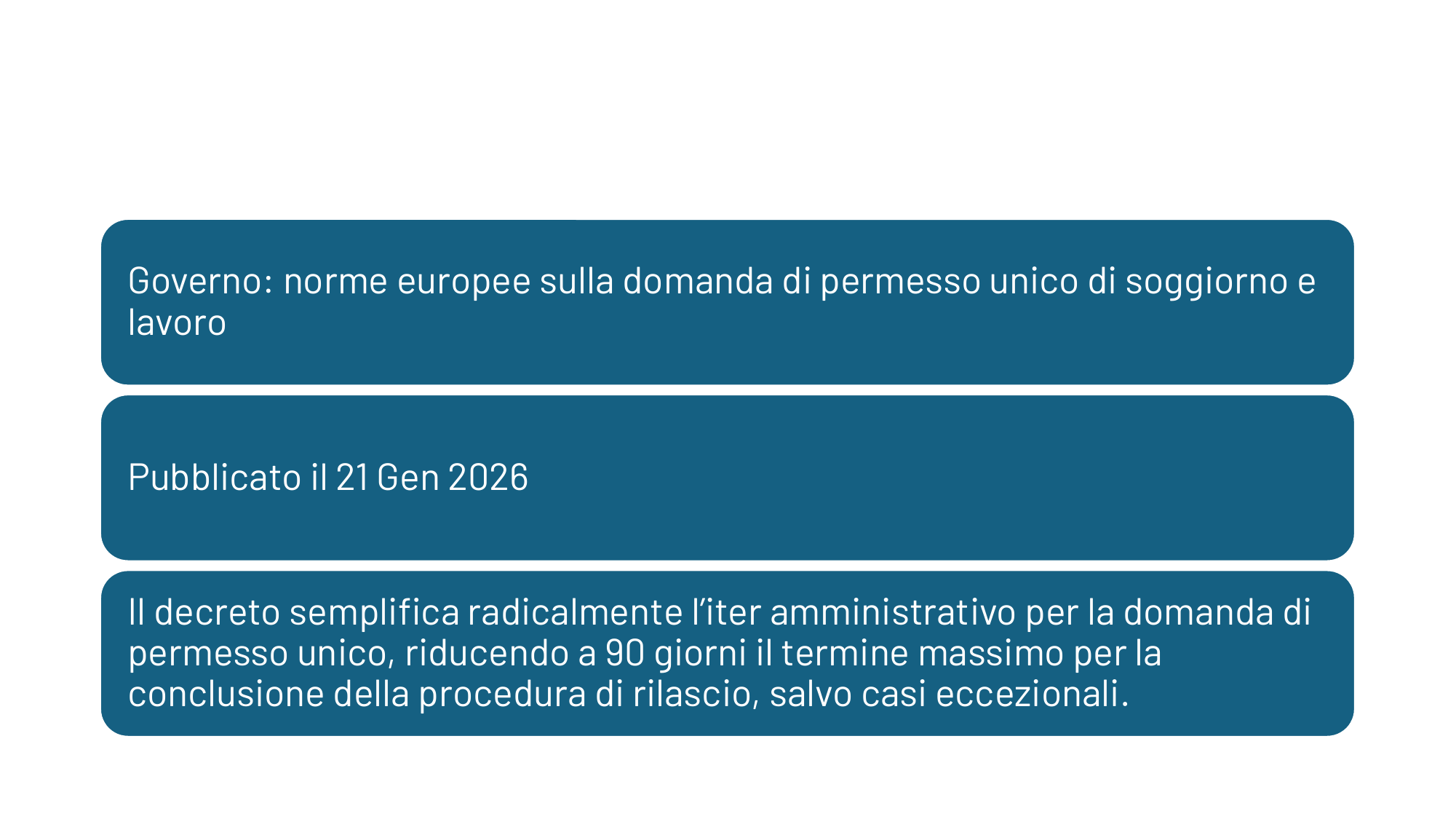

#
Governo: norme europee sulla domanda di permesso unico di soggiorno e lavoro
Pubblicato il 21 Gen 2026
Il decreto semplifica radicalmente l’iter amministrativo per la domanda di permesso unico, riducendo a 90 giorni il termine massimo per la conclusione della procedura di rilascio, salvo casi eccezionali.